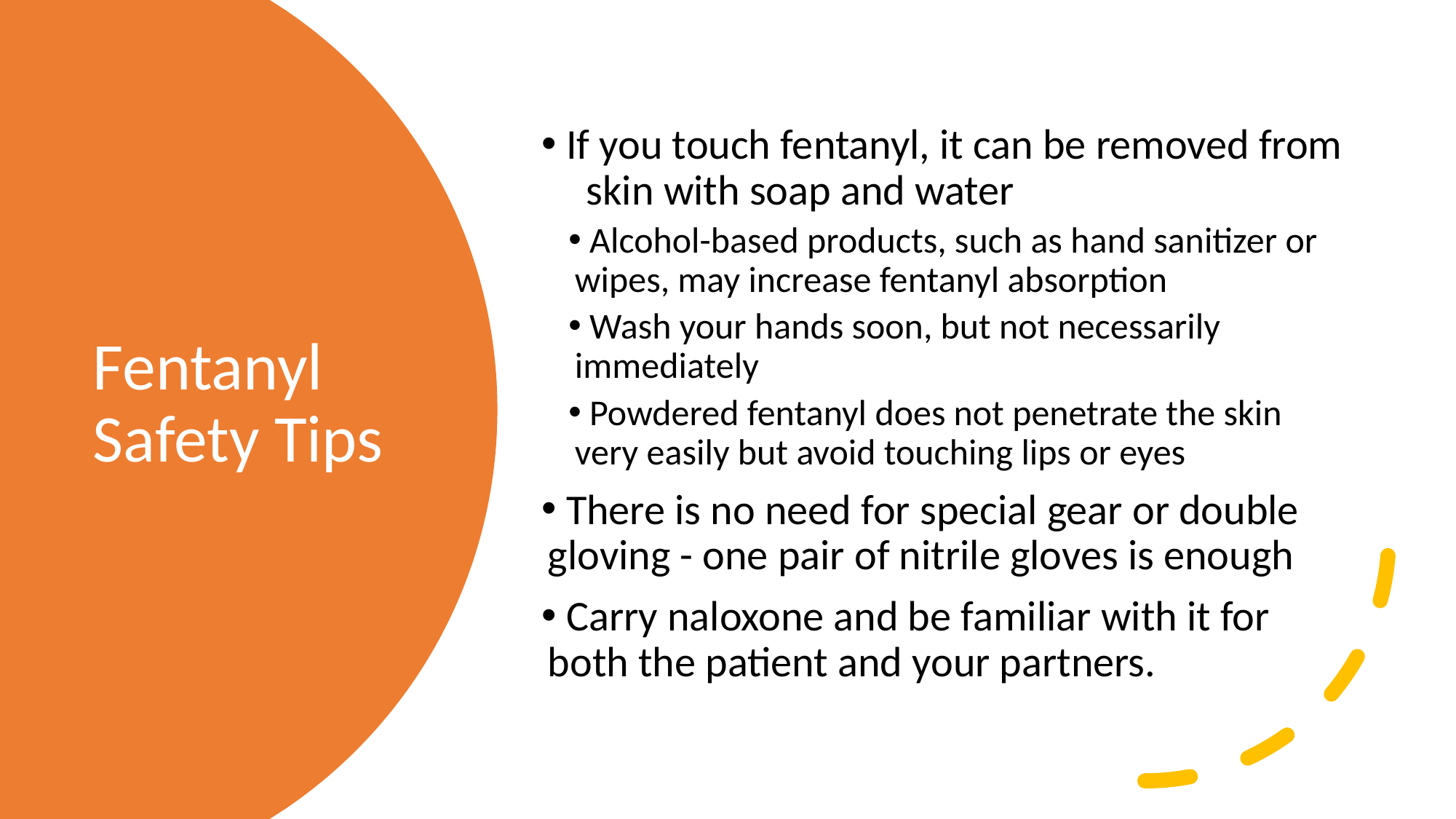

If you touch fentanyl, it can be removed from     skin with soap and water
 Alcohol-based products, such as hand sanitizer or wipes, may increase fentanyl absorption
 Wash your hands soon, but not necessarily immediately
 Powdered fentanyl does not penetrate the skin very easily but avoid touching lips or eyes
 There is no need for special gear or double gloving - one pair of nitrile gloves is enough
 Carry naloxone and be familiar with it for both the patient and your partners.
# Fentanyl Safety Tips